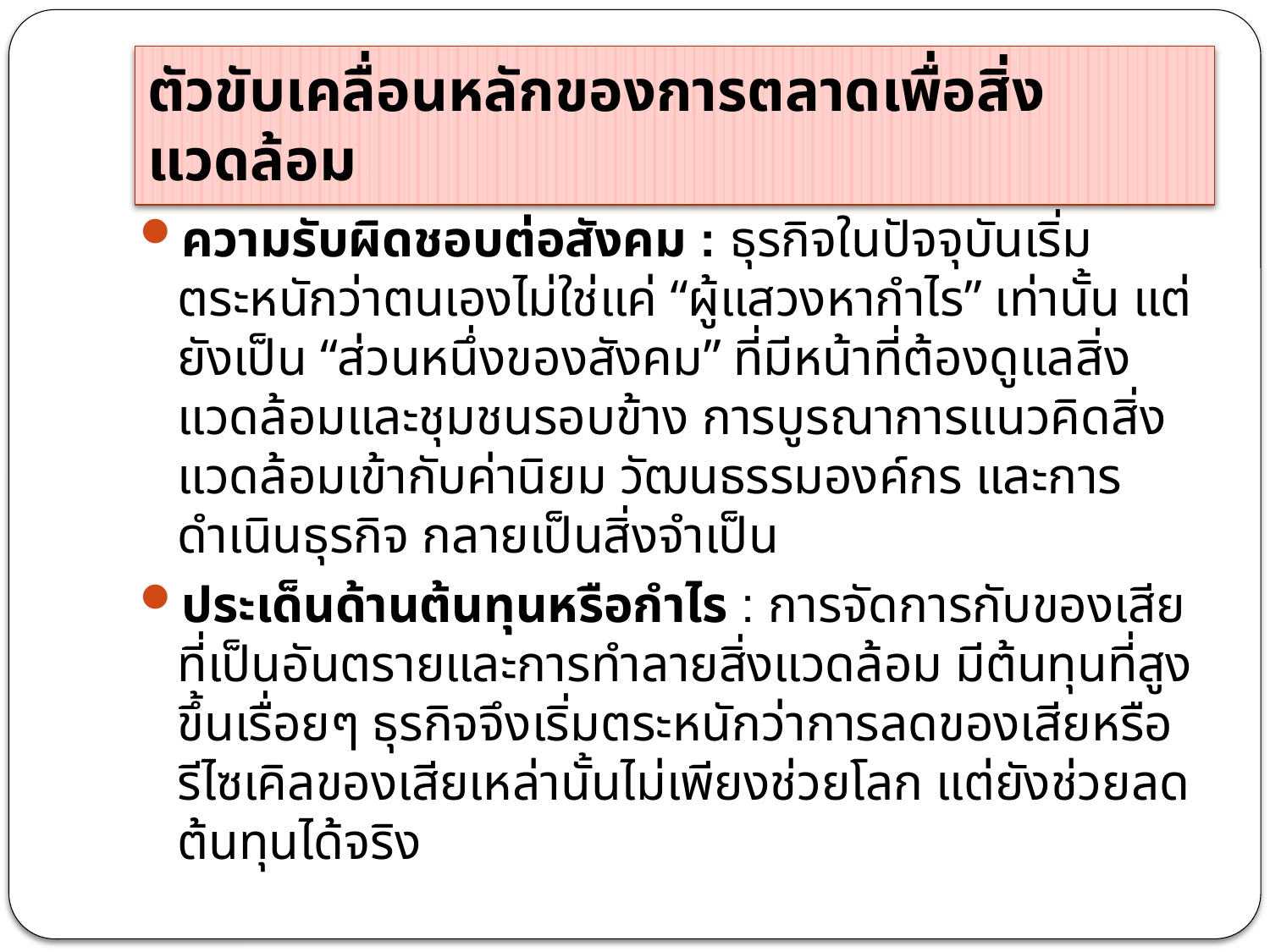

# ตัวขับเคลื่อนหลักของการตลาดเพื่อสิ่งแวดล้อม
ความรับผิดชอบต่อสังคม : ธุรกิจในปัจจุบันเริ่มตระหนักว่าตนเองไม่ใช่แค่ “ผู้แสวงหากำไร” เท่านั้น แต่ยังเป็น “ส่วนหนึ่งของสังคม” ที่มีหน้าที่ต้องดูแลสิ่งแวดล้อมและชุมชนรอบข้าง การบูรณาการแนวคิดสิ่งแวดล้อมเข้ากับค่านิยม วัฒนธรรมองค์กร และการดำเนินธุรกิจ กลายเป็นสิ่งจำเป็น
ประเด็นด้านต้นทุนหรือกำไร : การจัดการกับของเสียที่เป็นอันตรายและการทำลายสิ่งแวดล้อม มีต้นทุนที่สูงขึ้นเรื่อยๆ ธุรกิจจึงเริ่มตระหนักว่าการลดของเสียหรือรีไซเคิลของเสียเหล่านั้นไม่เพียงช่วยโลก แต่ยังช่วยลดต้นทุนได้จริง